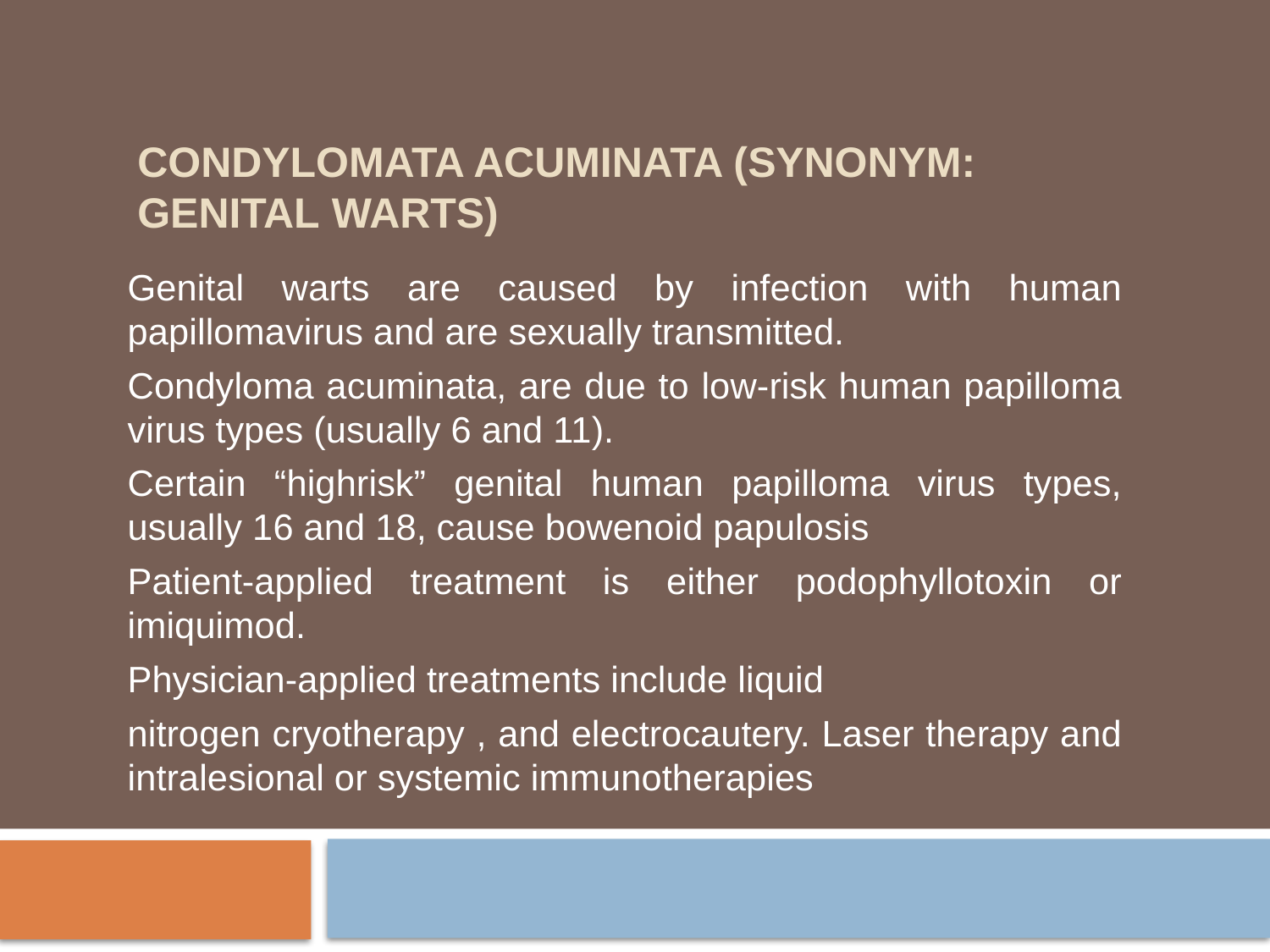

# Condylomata acuminata (synonym: genital warts)
Genital warts are caused by infection with human papillomavirus and are sexually transmitted.
Condyloma acuminata, are due to low-risk human papilloma virus types (usually 6 and 11).
Certain “highrisk” genital human papilloma virus types, usually 16 and 18, cause bowenoid papulosis
Patient-applied treatment is either podophyllotoxin or imiquimod.
Physician-applied treatments include liquid
nitrogen cryotherapy , and electrocautery. Laser therapy and intralesional or systemic immunotherapies